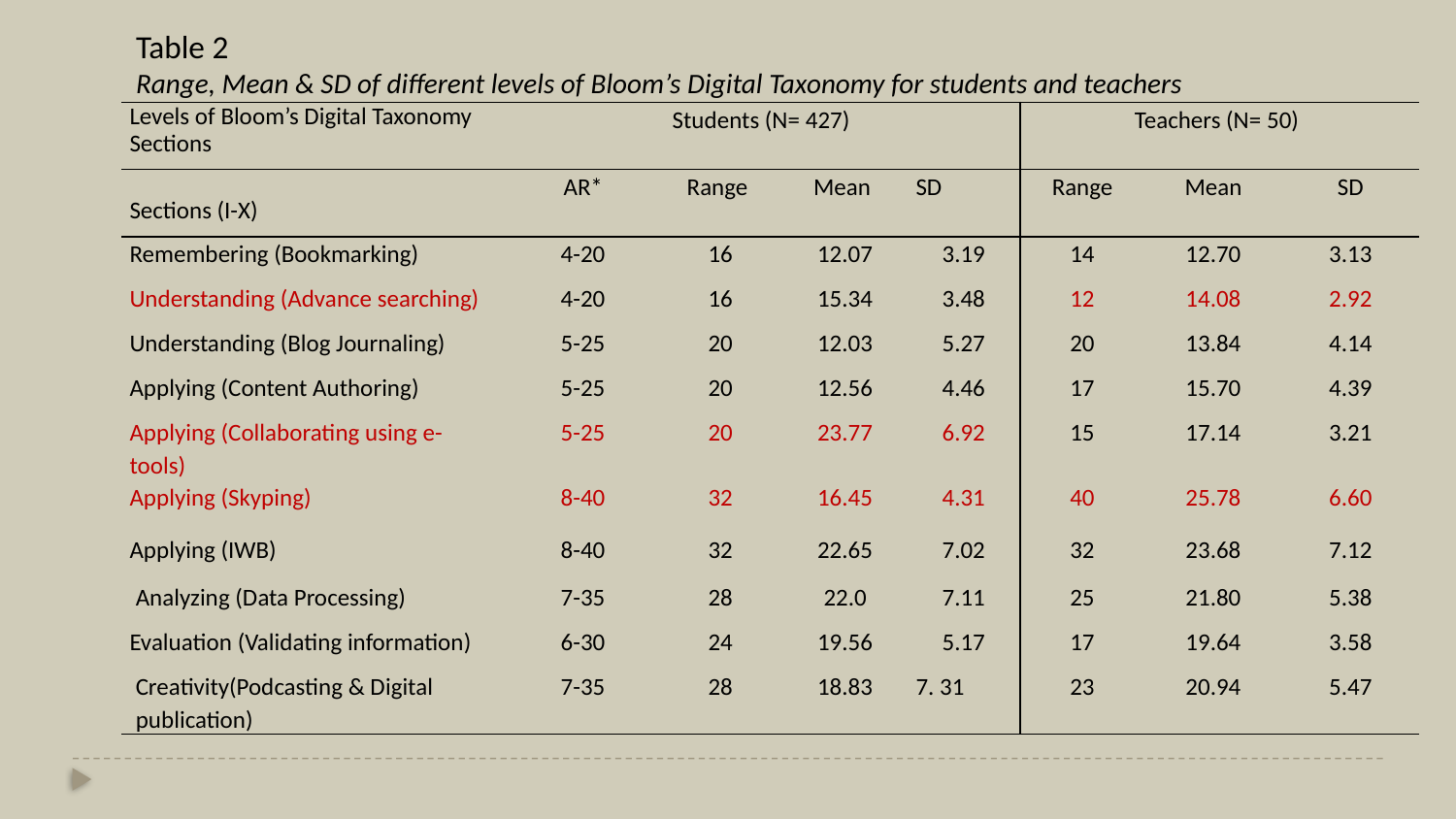

Table 2
Range, Mean & SD of different levels of Bloom’s Digital Taxonomy for students and teachers
| Levels of Bloom’s Digital Taxonomy Sections | Students (N= 427) |  |  |  | Teachers (N= 50) |  |  |
| --- | --- | --- | --- | --- | --- | --- | --- |
| Sections (I-X) | AR\* | Range | Mean | SD | Range | Mean | SD |
| Remembering (Bookmarking) | 4-20 | 16 | 12.07 | 3.19 | 14 | 12.70 | 3.13 |
| Understanding (Advance searching) | 4-20 | 16 | 15.34 | 3.48 | 12 | 14.08 | 2.92 |
| Understanding (Blog Journaling) | 5-25 | 20 | 12.03 | 5.27 | 20 | 13.84 | 4.14 |
| Applying (Content Authoring) | 5-25 | 20 | 12.56 | 4.46 | 17 | 15.70 | 4.39 |
| Applying (Collaborating using e-tools) | 5-25 | 20 | 23.77 | 6.92 | 15 | 17.14 | 3.21 |
| Applying (Skyping) | 8-40 | 32 | 16.45 | 4.31 | 40 | 25.78 | 6.60 |
| Applying (IWB) | 8-40 | 32 | 22.65 | 7.02 | 32 | 23.68 | 7.12 |
| Analyzing (Data Processing) | 7-35 | 28 | 22.0 | 7.11 | 25 | 21.80 | 5.38 |
| Evaluation (Validating information) | 6-30 | 24 | 19.56 | 5.17 | 17 | 19.64 | 3.58 |
| Creativity(Podcasting & Digital publication) | 7-35 | 28 | 18.83 | 7. 31 | 23 | 20.94 | 5.47 |